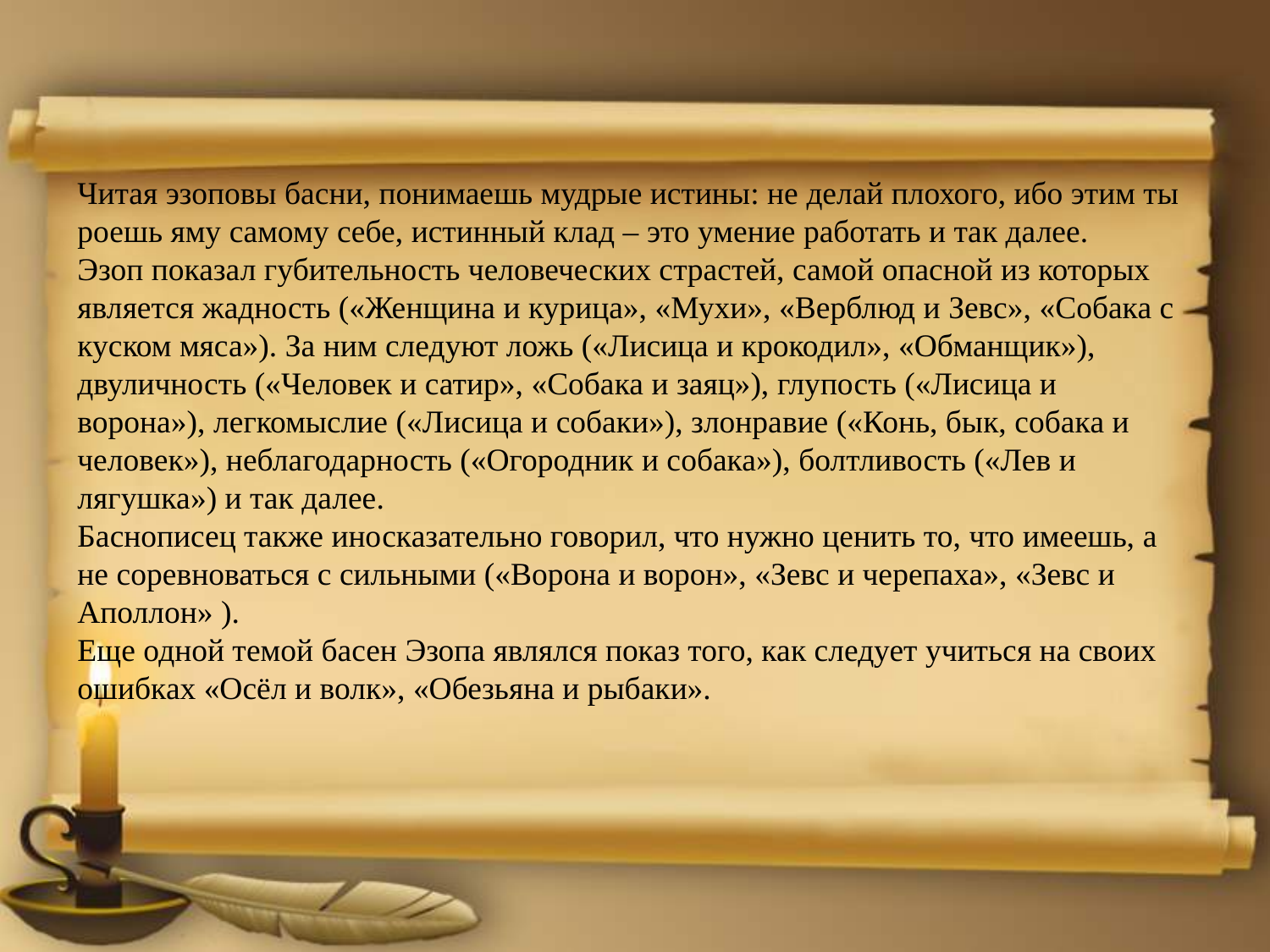

Читая эзоповы басни, понимаешь мудрые истины: не делай плохого, ибо этим ты роешь яму самому себе, истинный клад – это умение работать и так далее.
Эзоп показал губительность человеческих страстей, самой опасной из которых является жадность («Женщина и курица», «Мухи», «Верблюд и Зевс», «Собака с куском мяса»). За ним следуют ложь («Лисица и крокодил», «Обманщик»), двуличность («Человек и сатир», «Собака и заяц»), глупость («Лисица и ворона»), легкомыслие («Лисица и собаки»), злонравие («Конь, бык, собака и человек»), неблагодарность («Огородник и собака»), болтливость («Лев и лягушка») и так далее.
Баснописец также иносказательно говорил, что нужно ценить то, что имеешь, а не соревноваться с сильными («Ворона и ворон», «Зевс и черепаха», «Зевс и Аполлон» ).
Еще одной темой басен Эзопа являлся показ того, как следует учиться на своих ошибках «Осёл и волк», «Обезьяна и рыбаки».